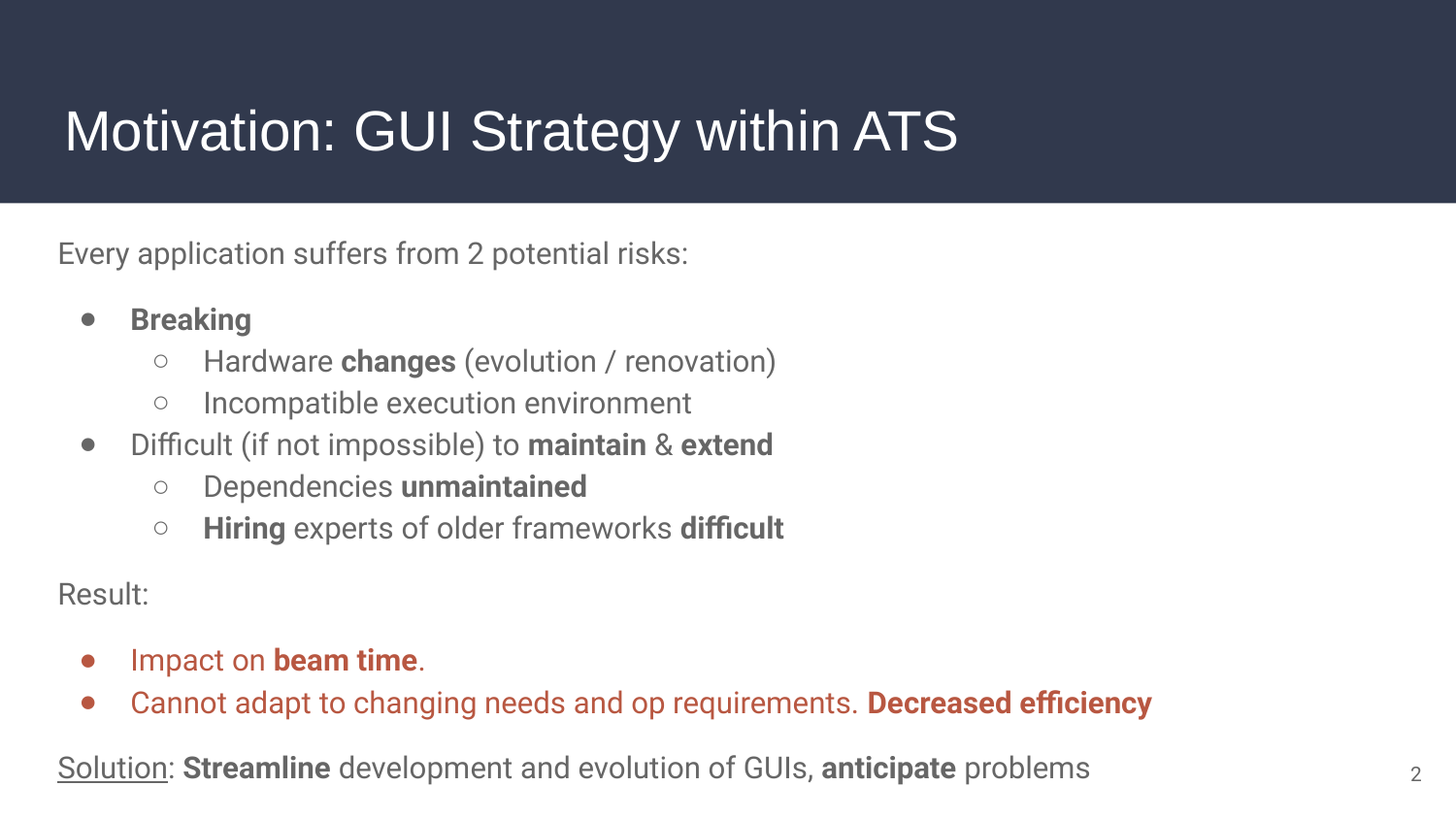

# Motivation: GUI Strategy within ATS
Every application suffers from 2 potential risks:
Breaking
Hardware changes (evolution / renovation)
Incompatible execution environment
Difficult (if not impossible) to maintain & extend
Dependencies unmaintained
Hiring experts of older frameworks difficult
Result:
Impact on beam time.
Cannot adapt to changing needs and op requirements. Decreased efficiency
Solution: Streamline development and evolution of GUIs, anticipate problems
2